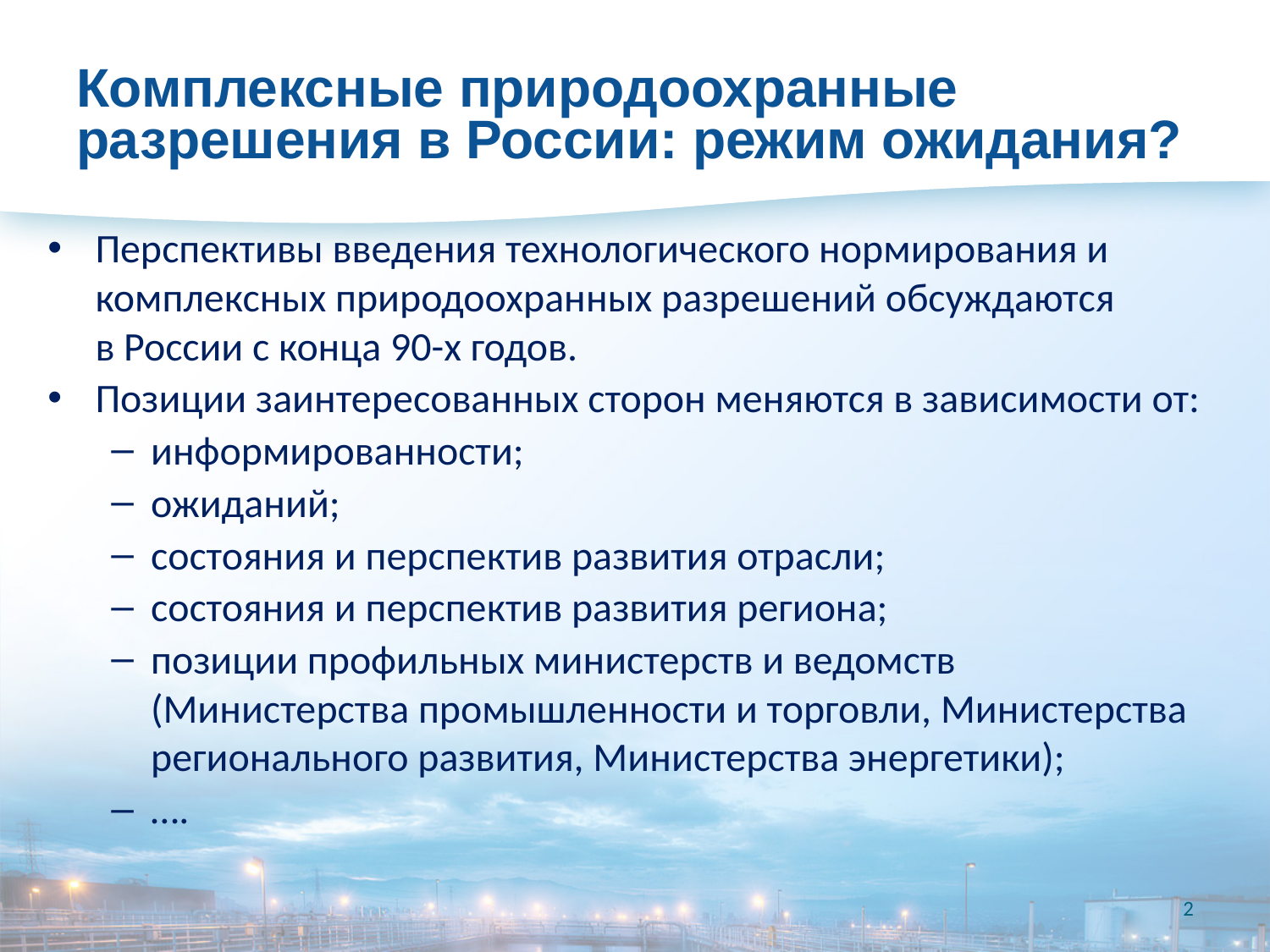

# Комплексные природоохранные разрешения в России: режим ожидания?
Перспективы введения технологического нормирования и комплексных природоохранных разрешений обсуждаются
в России с конца 90-х годов.
Позиции заинтересованных сторон меняются в зависимости от:
информированности;
ожиданий;
состояния и перспектив развития отрасли;
состояния и перспектив развития региона;
позиции профильных министерств и ведомств (Министерства промышленности и торговли, Министерства регионального развития, Министерства энергетики);
….

2